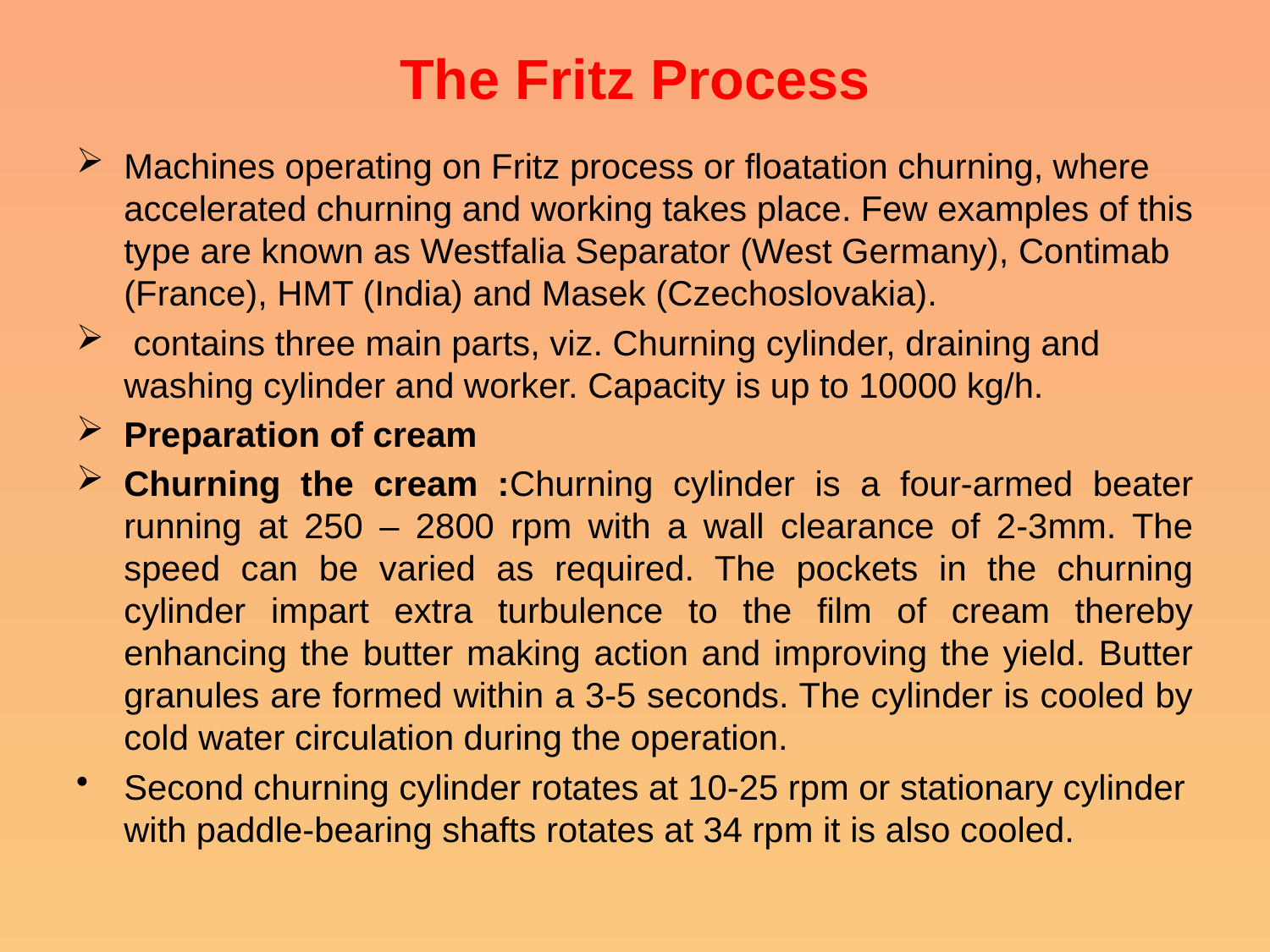

# The Fritz Process
Machines operating on Fritz process or floatation churning, where accelerated churning and working takes place. Few examples of this type are known as Westfalia Separator (West Germany), Contimab (France), HMT (India) and Masek (Czechoslovakia).
 contains three main parts, viz. Churning cylinder, draining and washing cylinder and worker. Capacity is up to 10000 kg/h.
Preparation of cream
Churning the cream :Churning cylinder is a four-armed beater running at 250 – 2800 rpm with a wall clearance of 2-3mm. The speed can be varied as required. The pockets in the churning cylinder impart extra turbulence to the film of cream thereby enhancing the butter making action and improving the yield. Butter granules are formed within a 3-5 seconds. The cylinder is cooled by cold water circulation during the operation.
Second churning cylinder rotates at 10-25 rpm or stationary cylinder with paddle-bearing shafts rotates at 34 rpm it is also cooled.